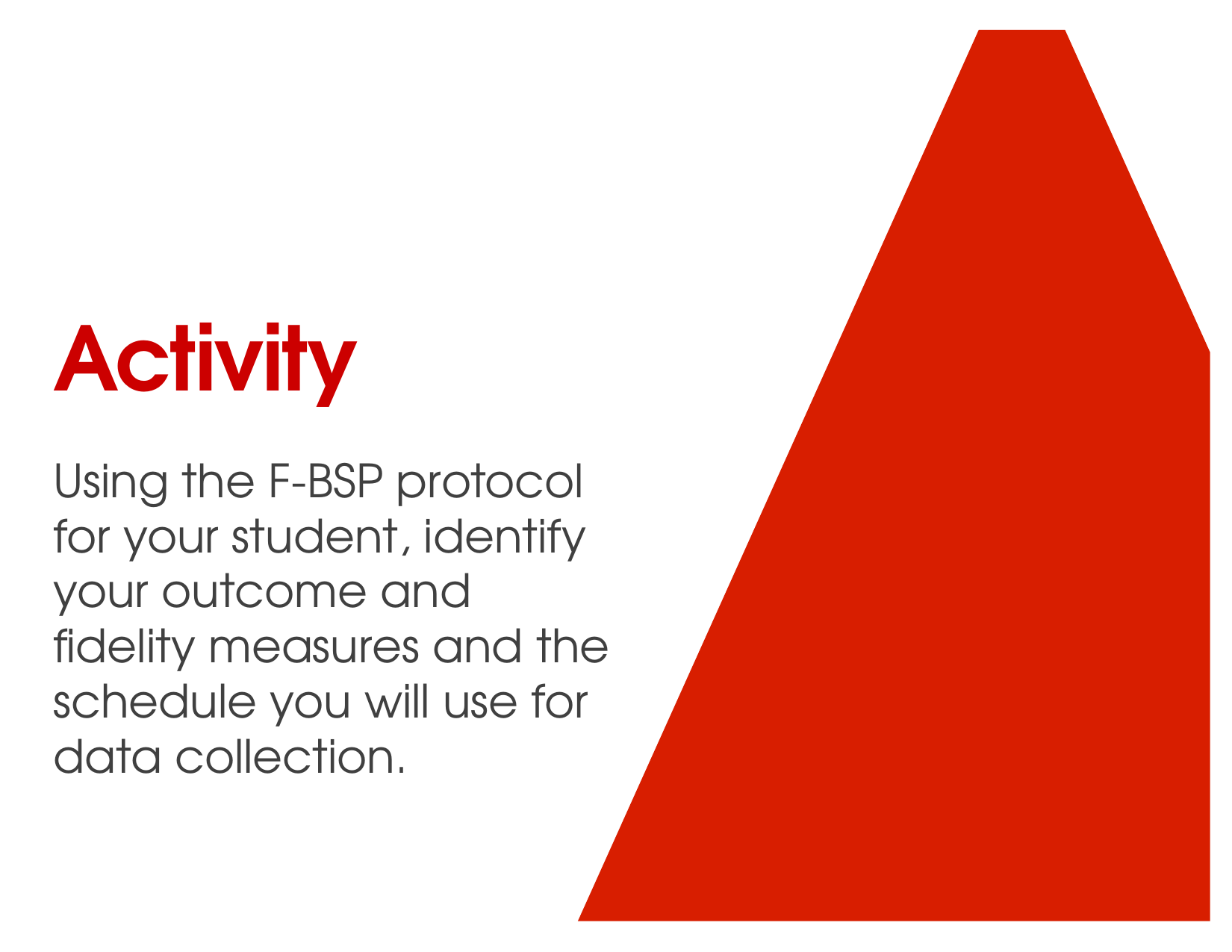

Activity
Using the F-BSP protocol for your student, identify your outcome and fidelity measures and the schedule you will use for data collection.